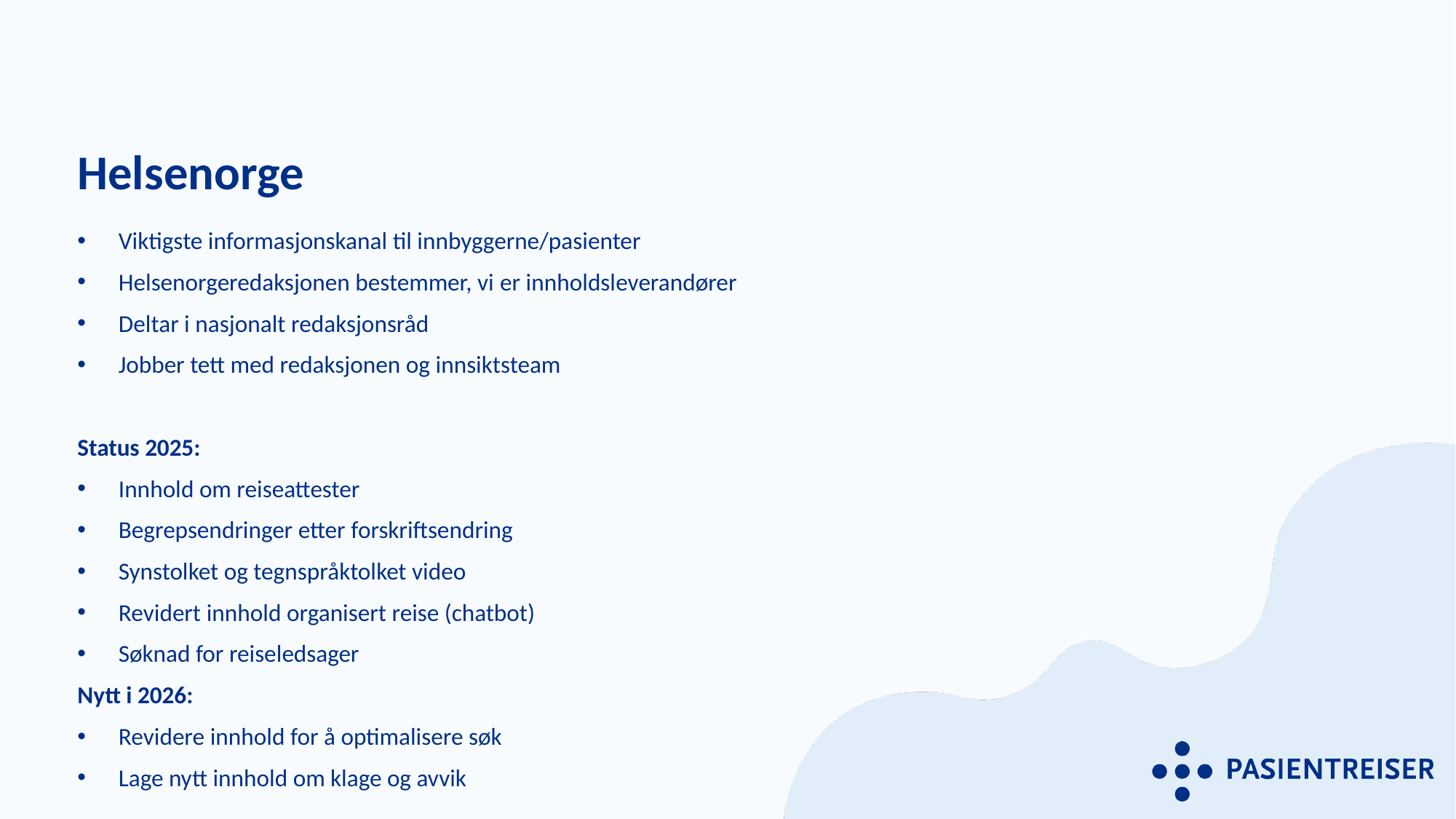

# Helsenorge
Viktigste informasjonskanal til innbyggerne/pasienter
Helsenorgeredaksjonen bestemmer, vi er innholdsleverandører
Deltar i nasjonalt redaksjonsråd
Jobber tett med redaksjonen og innsiktsteam

Status 2025:
Innhold om reiseattester
Begrepsendringer etter forskriftsendring
Synstolket og tegnspråktolket video
Revidert innhold organisert reise (chatbot)
Søknad for reiseledsager
Nytt i 2026:
Revidere innhold for å optimalisere søk
Lage nytt innhold om klage og avvik